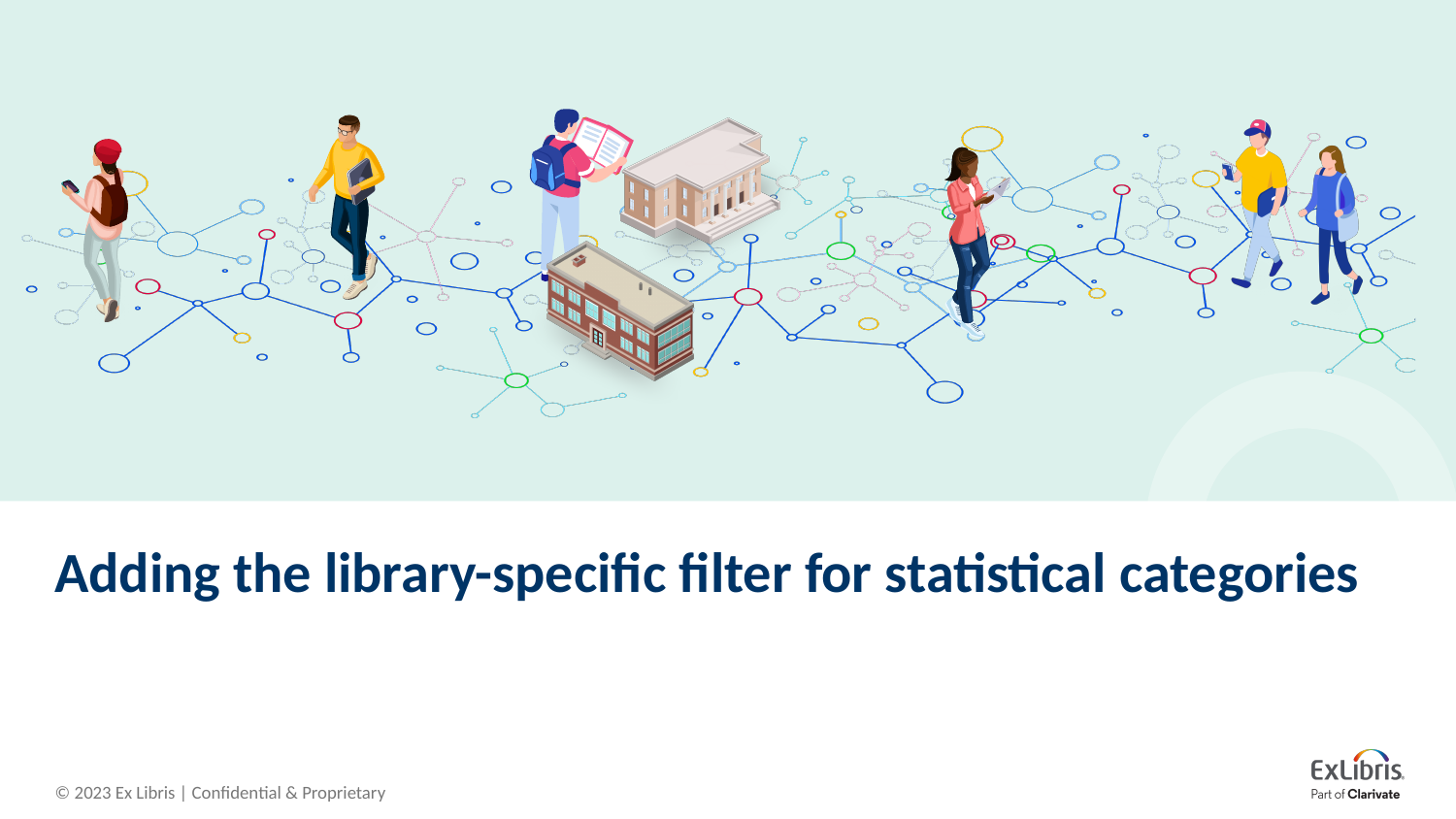

# Adding the library-specific filter for statistical categories